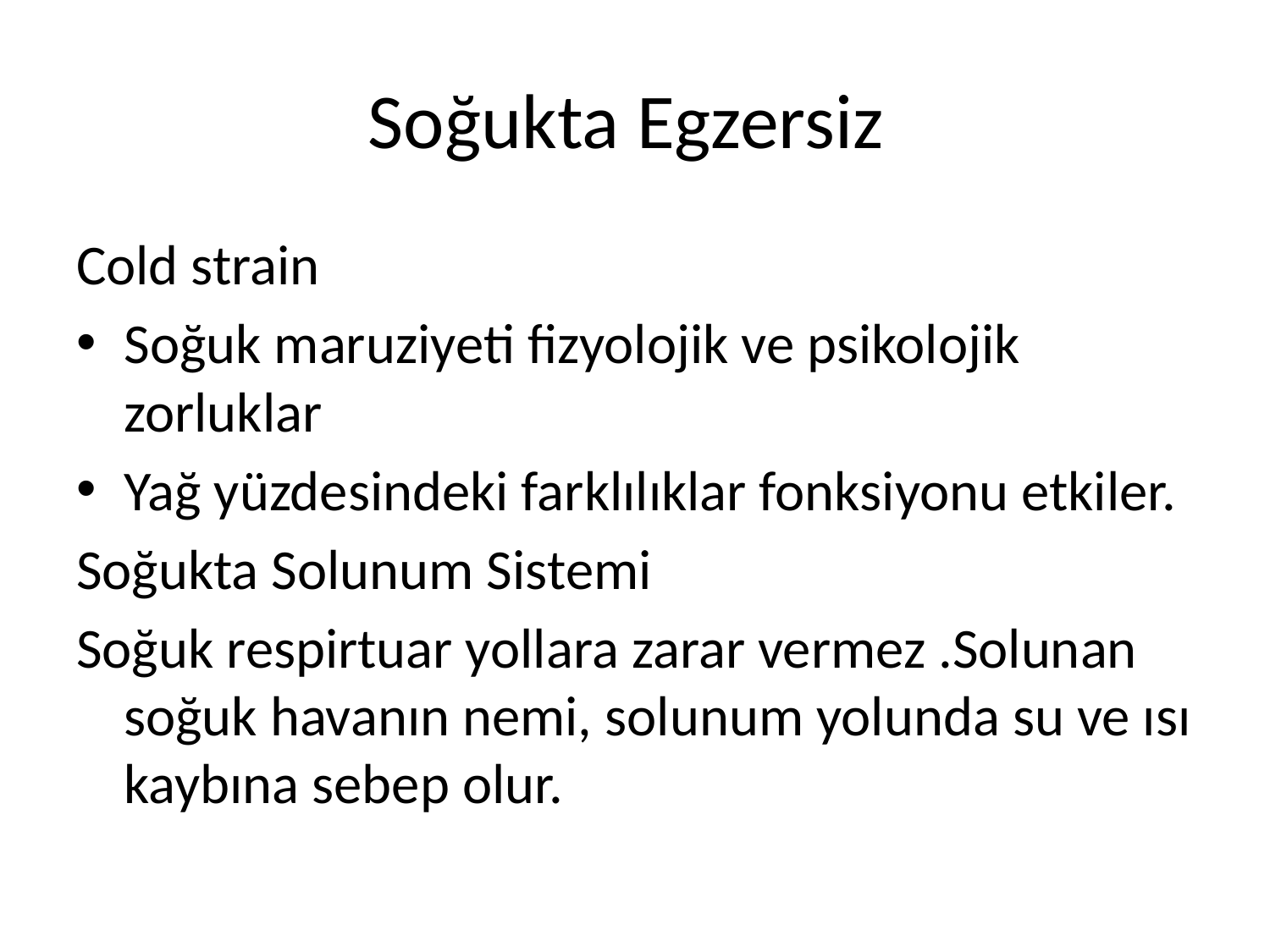

# Soğukta Egzersiz
Cold strain
Soğuk maruziyeti fizyolojik ve psikolojik zorluklar
Yağ yüzdesindeki farklılıklar fonksiyonu etkiler.
Soğukta Solunum Sistemi
Soğuk respirtuar yollara zarar vermez .Solunan soğuk havanın nemi, solunum yolunda su ve ısı kaybına sebep olur.